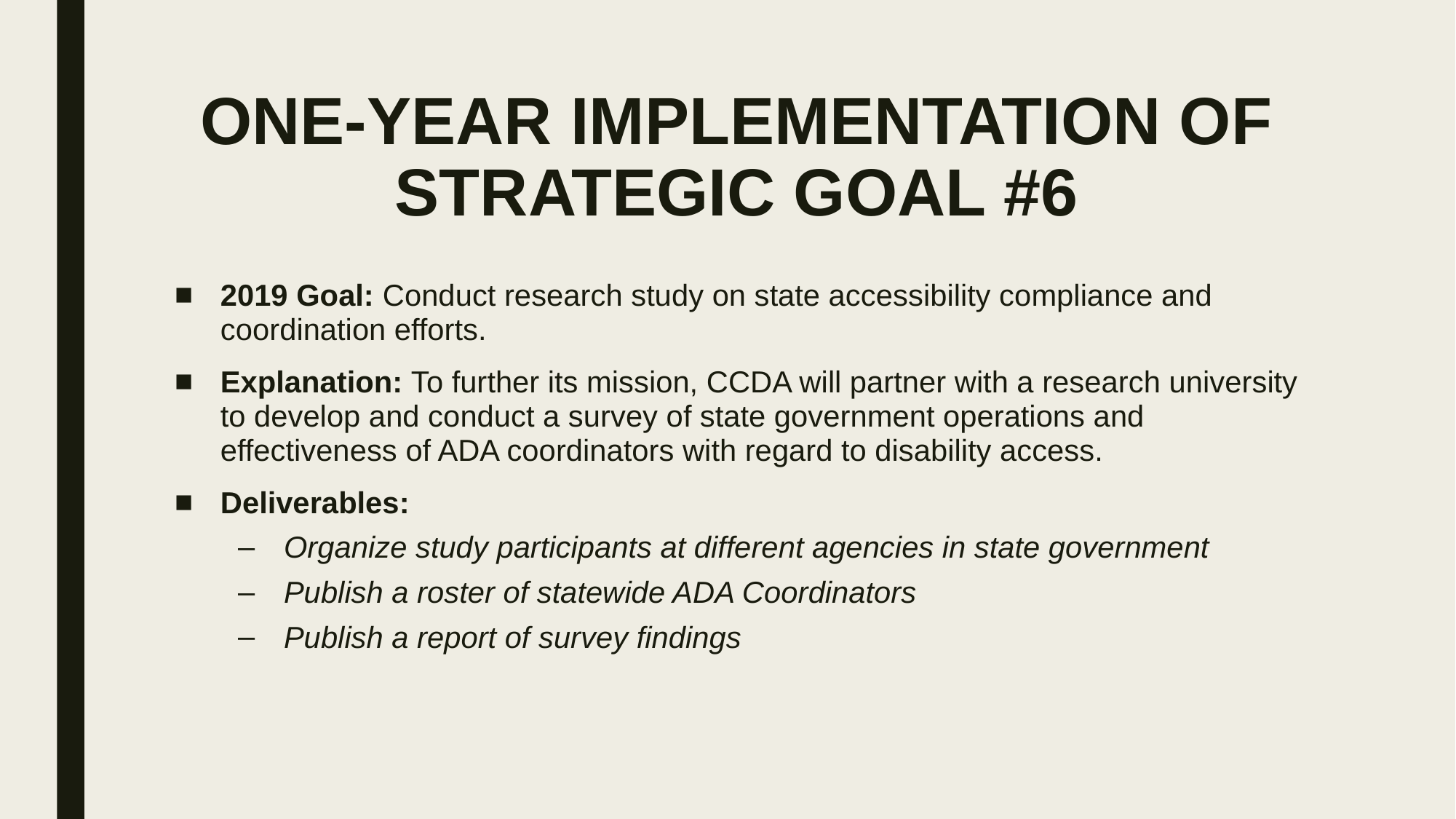

# ONE-YEAR IMPLEMENTATION OF STRATEGIC GOAL #6
2019 Goal: Conduct research study on state accessibility compliance and coordination efforts.
Explanation: To further its mission, CCDA will partner with a research university to develop and conduct a survey of state government operations and effectiveness of ADA coordinators with regard to disability access.
Deliverables:
Organize study participants at different agencies in state government
Publish a roster of statewide ADA Coordinators
Publish a report of survey findings